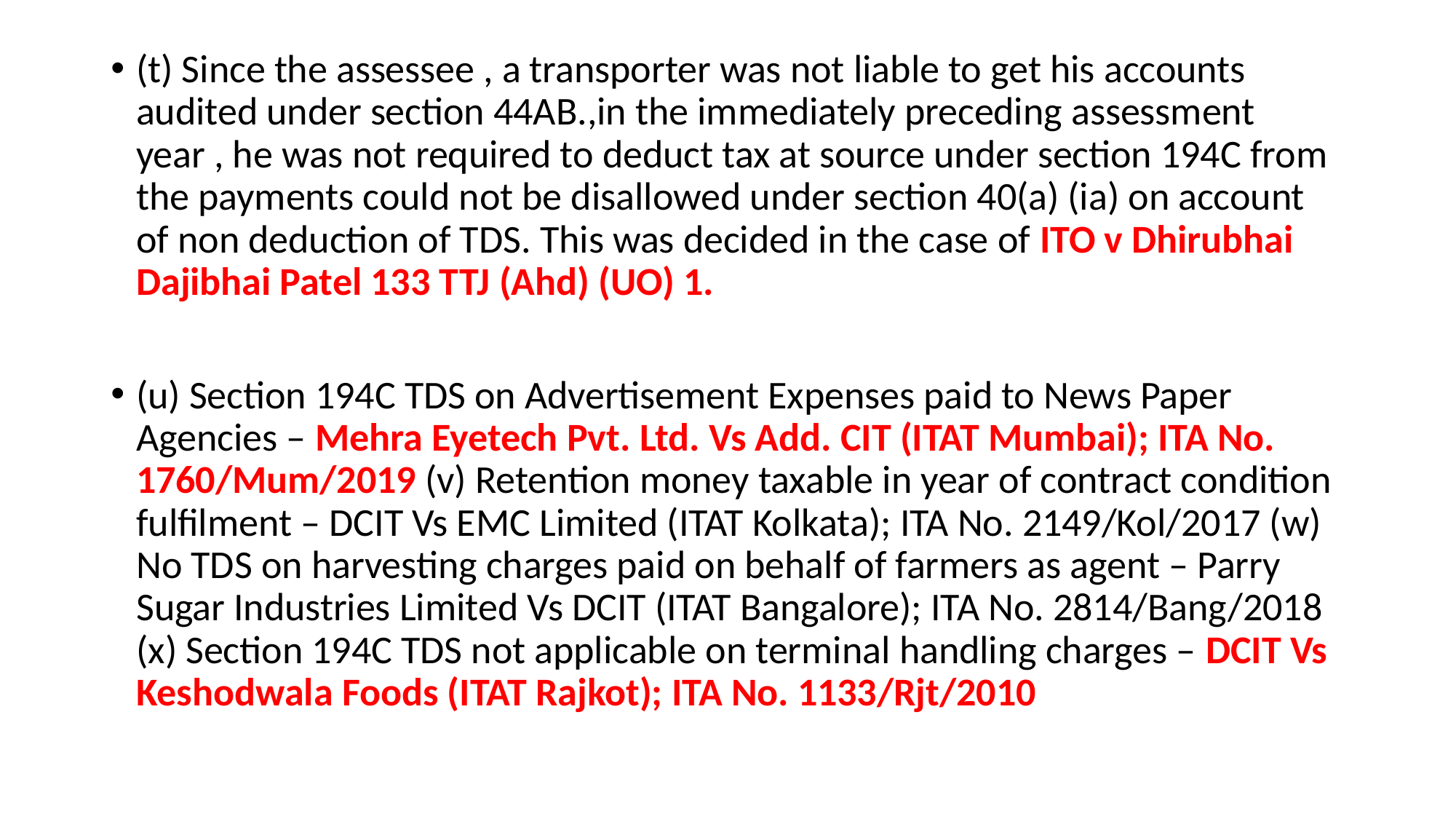

(t) Since the assessee , a transporter was not liable to get his accounts audited under section 44AB.,in the immediately preceding assessment year , he was not required to deduct tax at source under section 194C from the payments could not be disallowed under section 40(a) (ia) on account of non deduction of TDS. This was decided in the case of ITO v Dhirubhai Dajibhai Patel 133 TTJ (Ahd) (UO) 1.

(u) Section 194C TDS on Advertisement Expenses paid to News Paper Agencies – Mehra Eyetech Pvt. Ltd. Vs Add. CIT (ITAT Mumbai); ITA No. 1760/Mum/2019 (v) Retention money taxable in year of contract condition fulfilment – DCIT Vs EMC Limited (ITAT Kolkata); ITA No. 2149/Kol/2017 (w) No TDS on harvesting charges paid on behalf of farmers as agent – Parry Sugar Industries Limited Vs DCIT (ITAT Bangalore); ITA No. 2814/Bang/2018 (x) Section 194C TDS not applicable on terminal handling charges – DCIT Vs Keshodwala Foods (ITAT Rajkot); ITA No. 1133/Rjt/2010